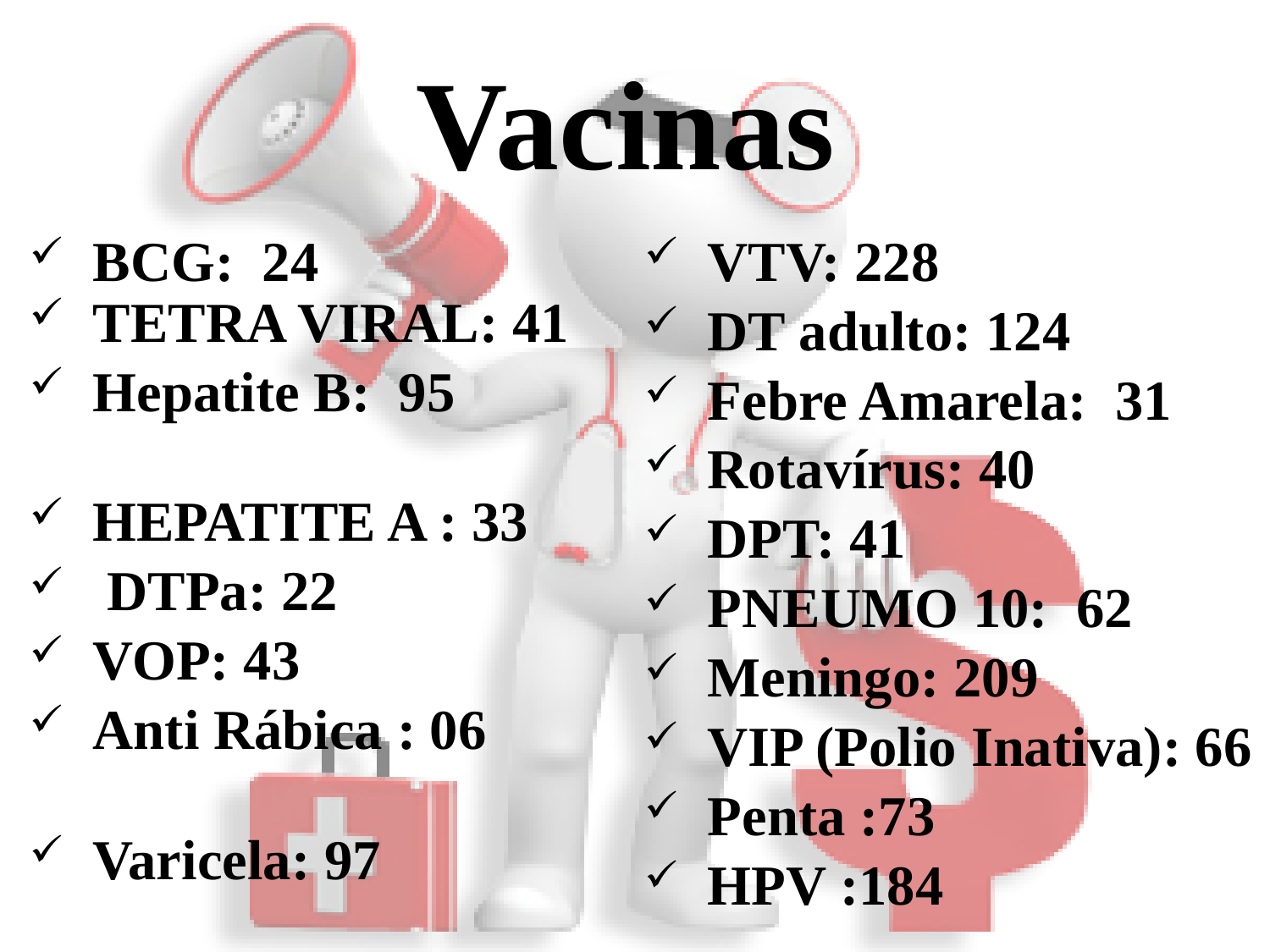

# Vacinas
BCG:  24
TETRA VIRAL: 41
Hepatite B:  95
HEPATITE A : 33
 DTPa: 22
VOP: 43
Anti Rábica : 06
Varicela: 97
VTV: 228
DT adulto: 124
Febre Amarela:  31
Rotavírus: 40
DPT: 41
PNEUMO 10:  62
Meningo: 209
VIP (Polio Inativa): 66
Penta :73
HPV :184